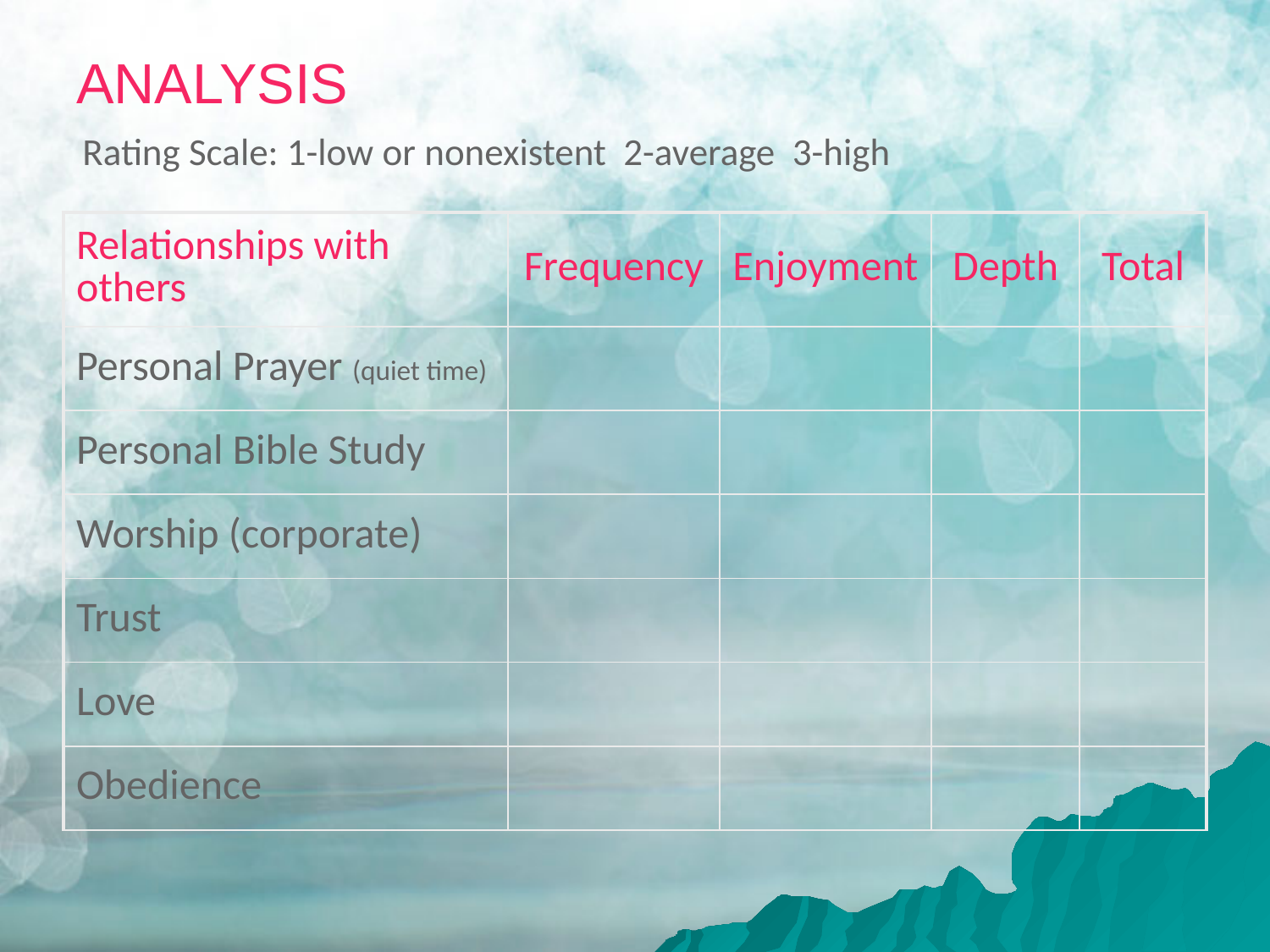

ANALYSIS
# Rating Scale: 1-low or nonexistent  2-average  3-high
| Relationships with others | Frequency | Enjoyment | Depth | Total |
| --- | --- | --- | --- | --- |
| Personal Prayer (quiet time) |  |  |  |  |
| Personal Bible Study |  |  |  |  |
| Worship (corporate) |  |  |  |  |
| Trust |  |  |  |  |
| Love |  |  |  |  |
| Obedience |  |  |  |  |